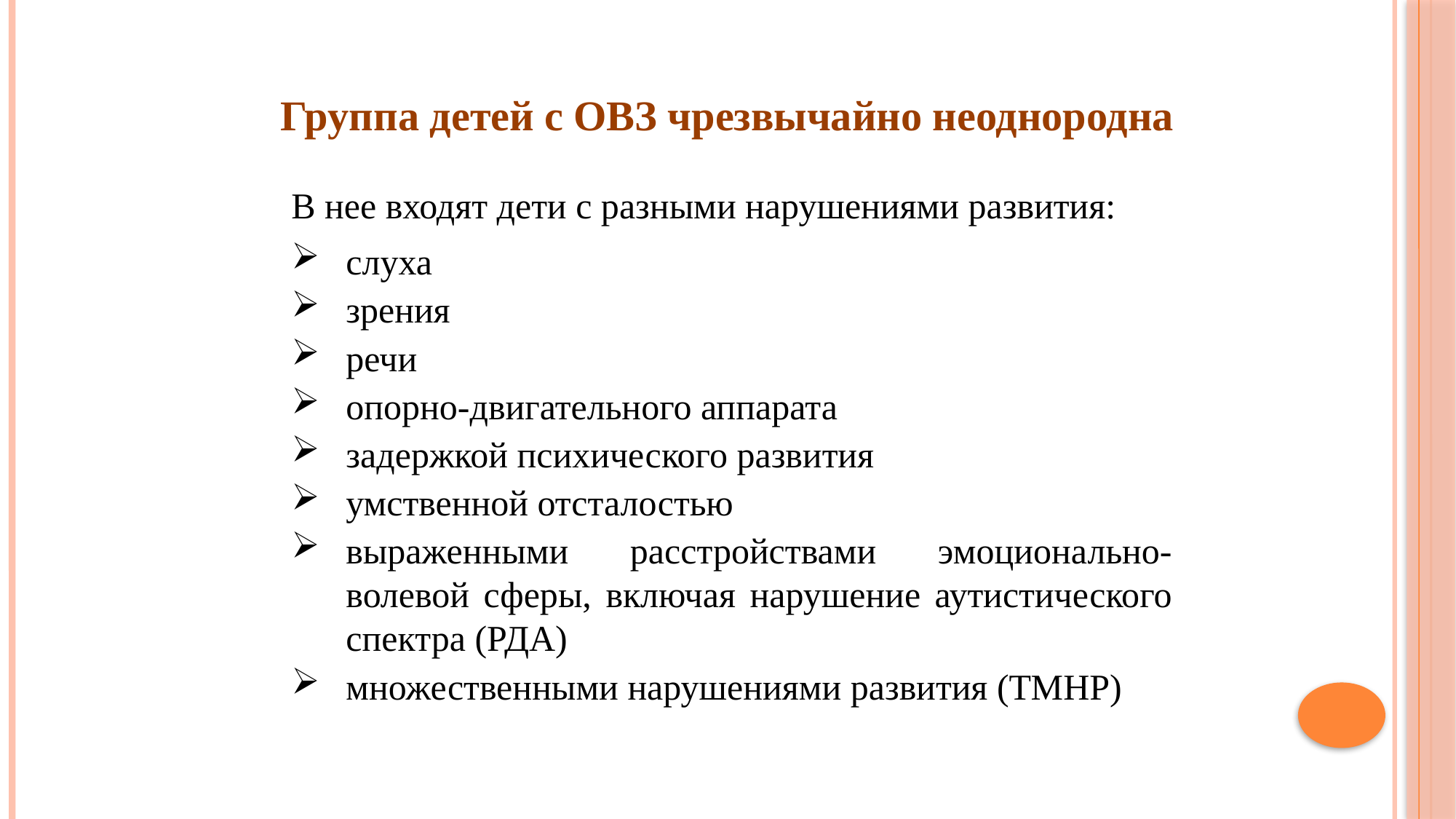

Группа детей с ОВЗ чрезвычайно неоднородна
В нее входят дети с разными нарушениями развития:
слуха
зрения
речи
опорно-двигательного аппарата
задержкой психического развития
умственной отсталостью
выраженными расстройствами эмоционально-волевой сферы, включая нарушение аутистического спектра (РДА)
множественными нарушениями развития (ТМНР)